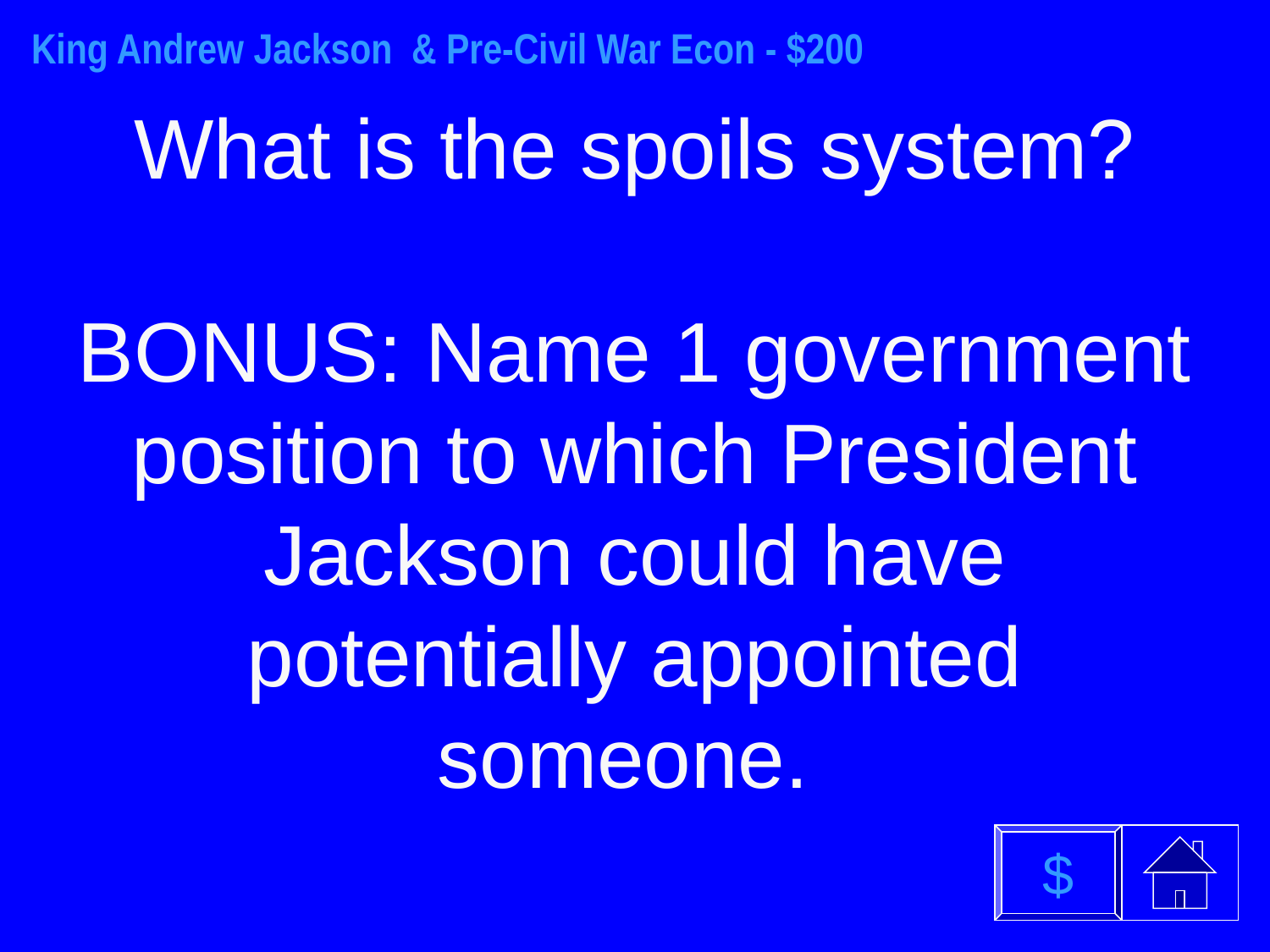

King Andrew Jackson  & Pre-Civil War Econ - $200
What is the spoils system?

BONUS: Name 1 government position to which President Jackson could have potentially appointed someone.
$